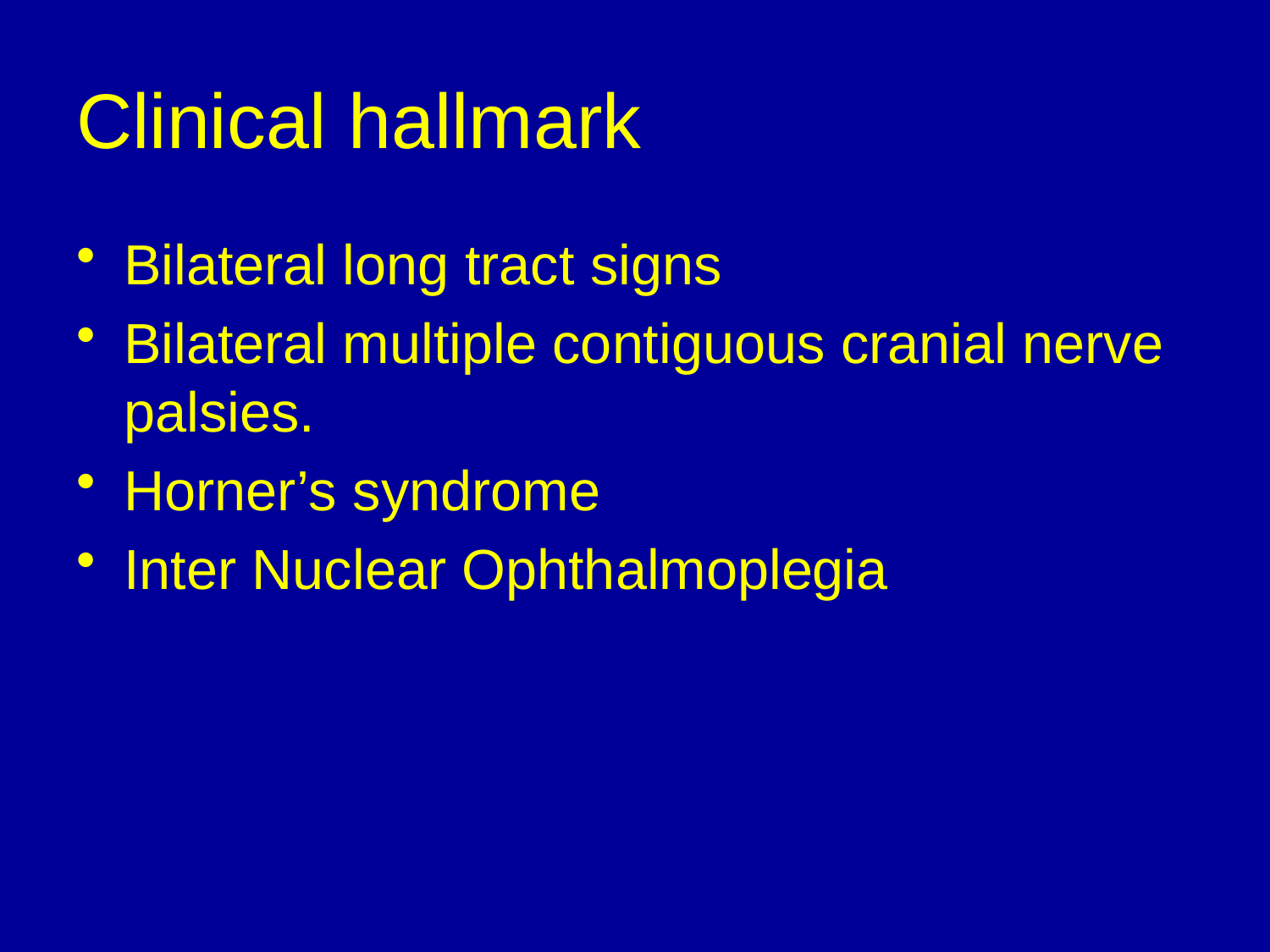

Clinical hallmark
Bilateral long tract signs
Bilateral multiple contiguous cranial nerve palsies.
Horner’s syndrome
Inter Nuclear Ophthalmoplegia